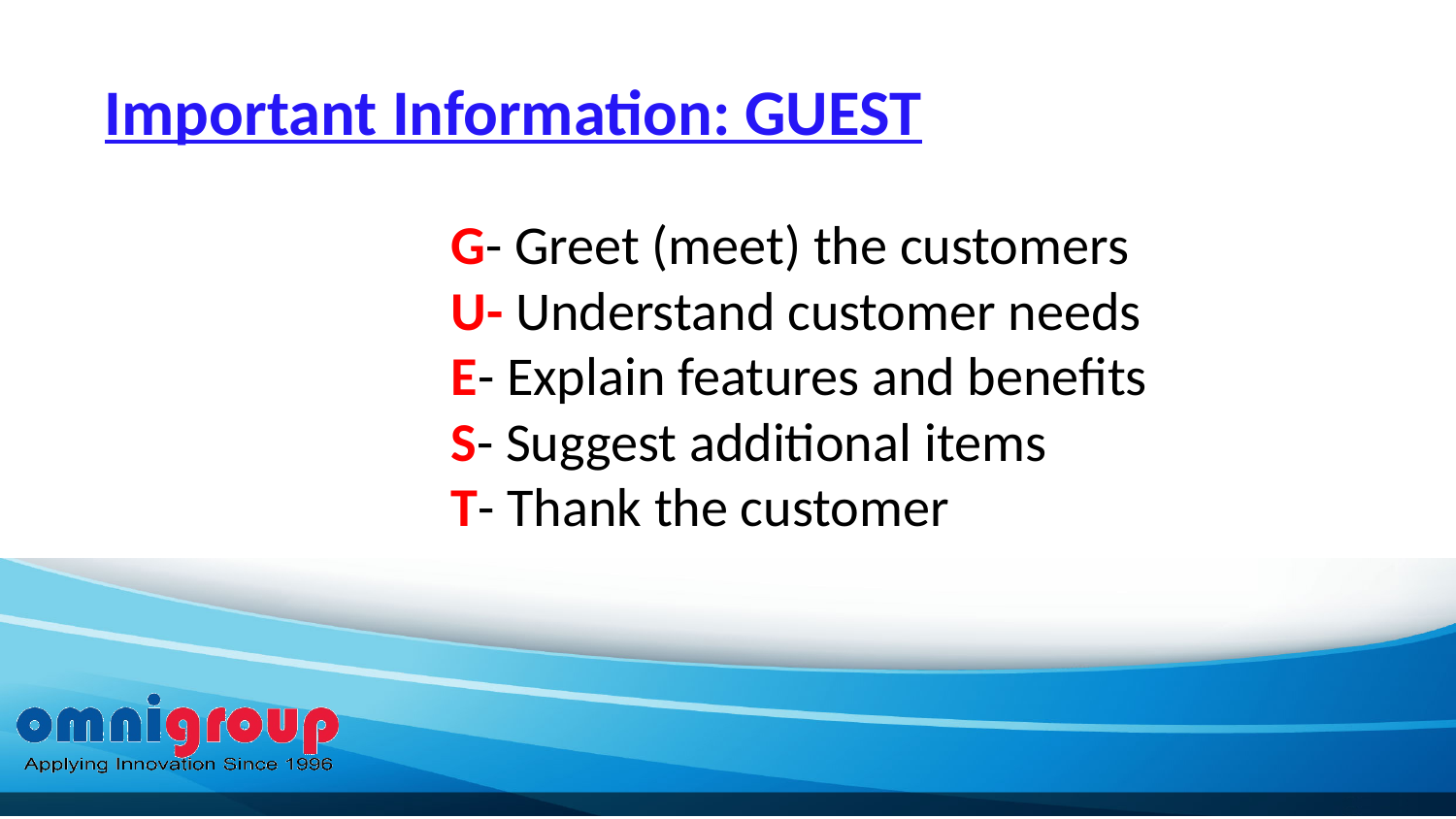

Important Information: GUEST
G- Greet (meet) the customers
U- Understand customer needs
E- Explain features and benefits
S- Suggest additional items
T- Thank the customer